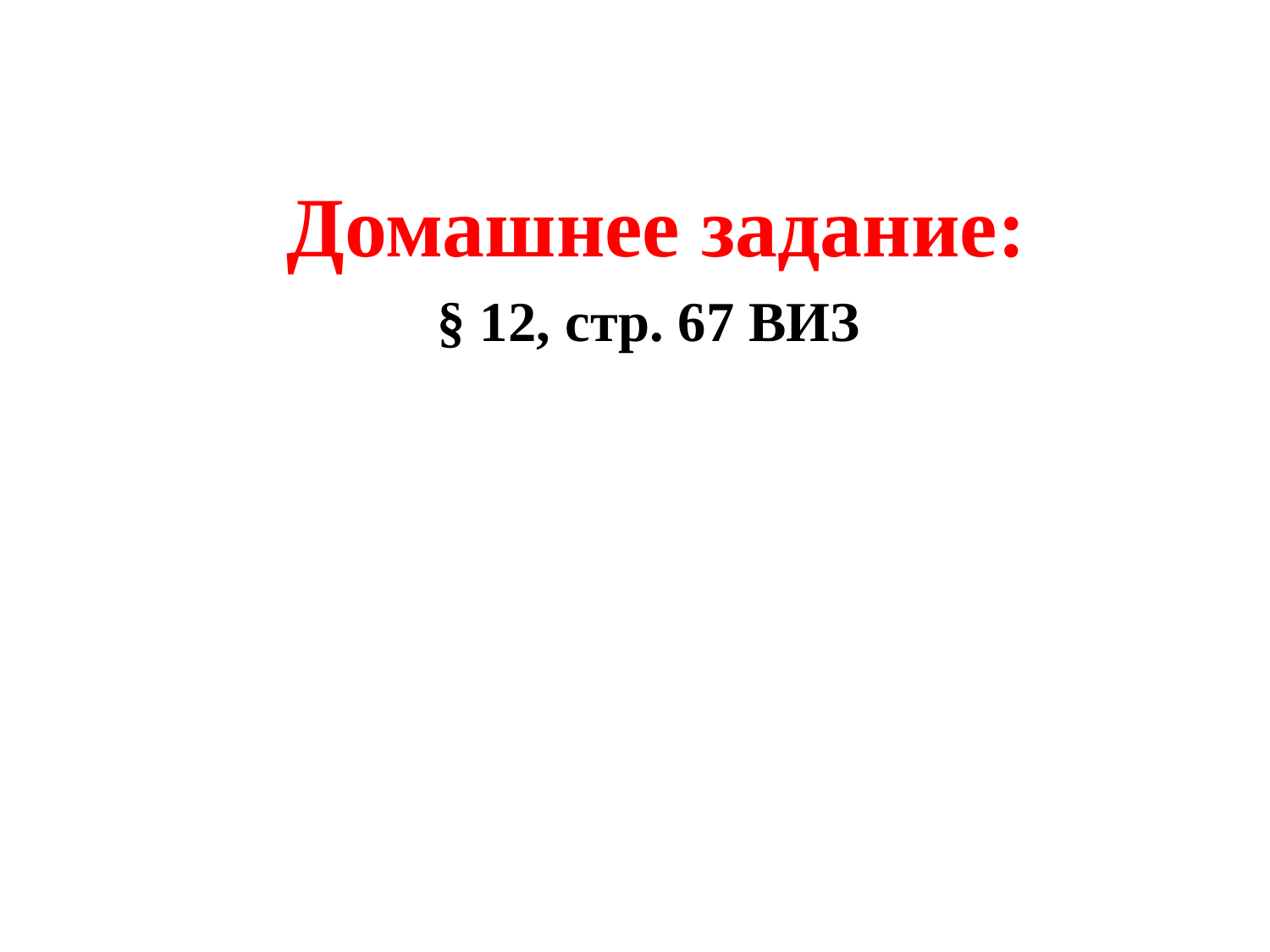

Домашнее задание:
§ 12, стр. 67 ВИЗ